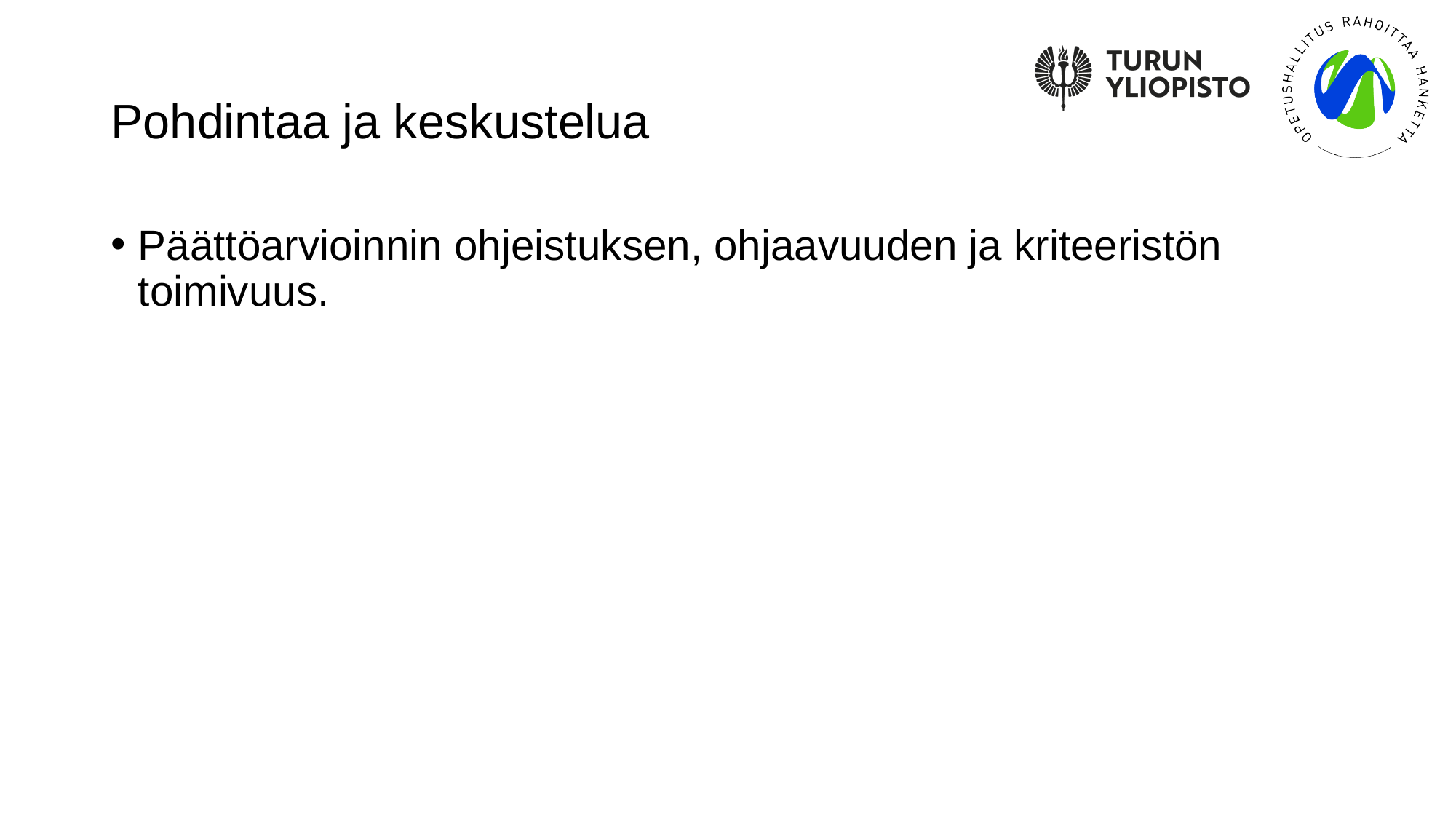

# Pohdintaa ja keskustelua
Päättöarvioinnin ohjeistuksen, ohjaavuuden ja kriteeristön toimivuus.